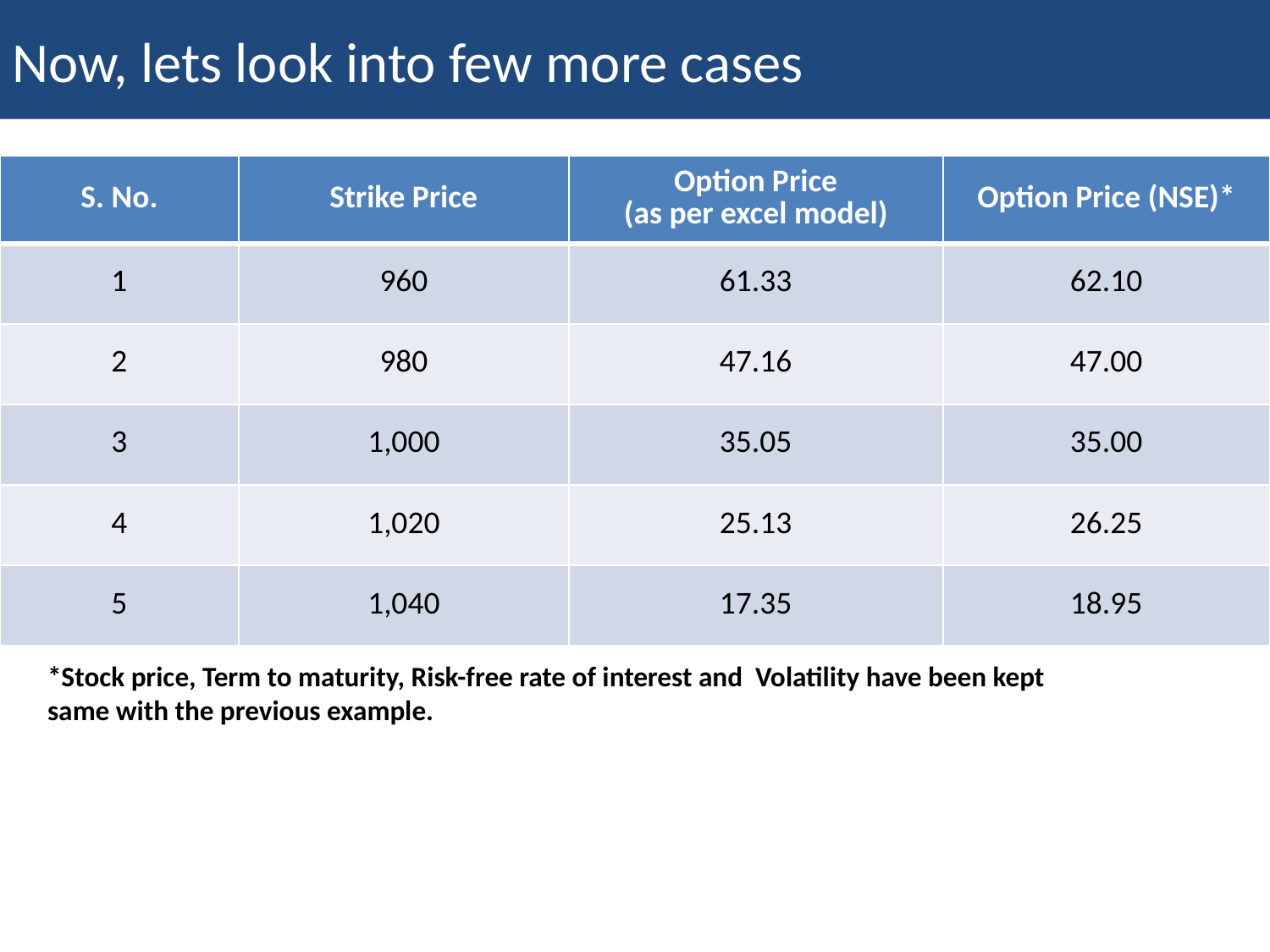

Now, lets look into few more cases
| S. No. | Strike Price | Option Price (as per excel model) | Option Price (NSE)\* |
| --- | --- | --- | --- |
| 1 | 960 | 61.33 | 62.10 |
| 2 | 980 | 47.16 | 47.00 |
| 3 | 1,000 | 35.05 | 35.00 |
| 4 | 1,020 | 25.13 | 26.25 |
| 5 | 1,040 | 17.35 | 18.95 |
*Stock price, Term to maturity, Risk-free rate of interest and  Volatility have been kept same with the previous example.